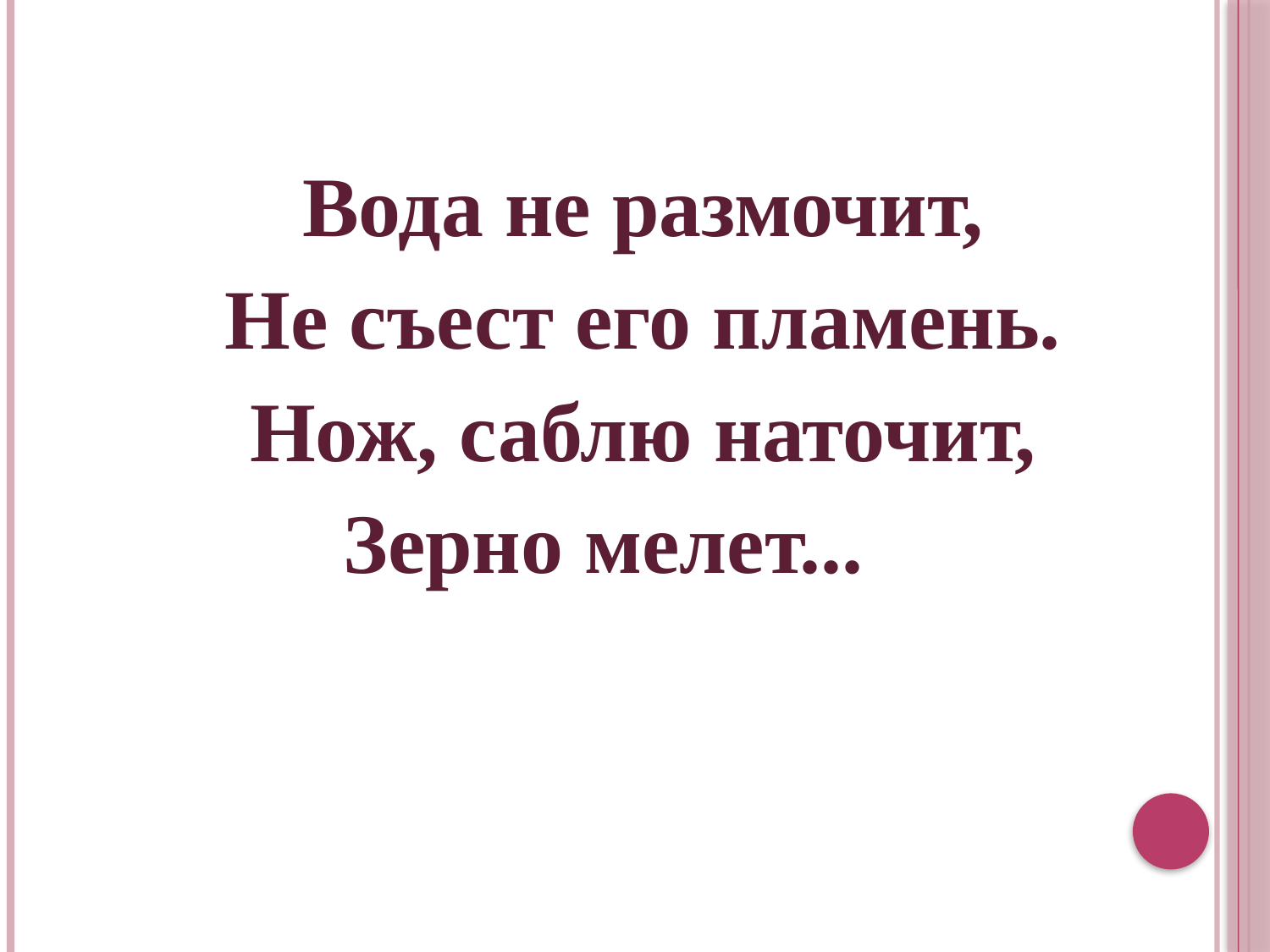

Вода не размочит,
Не съест его пламень.
Нож, саблю наточит,
 Зерно мелет...